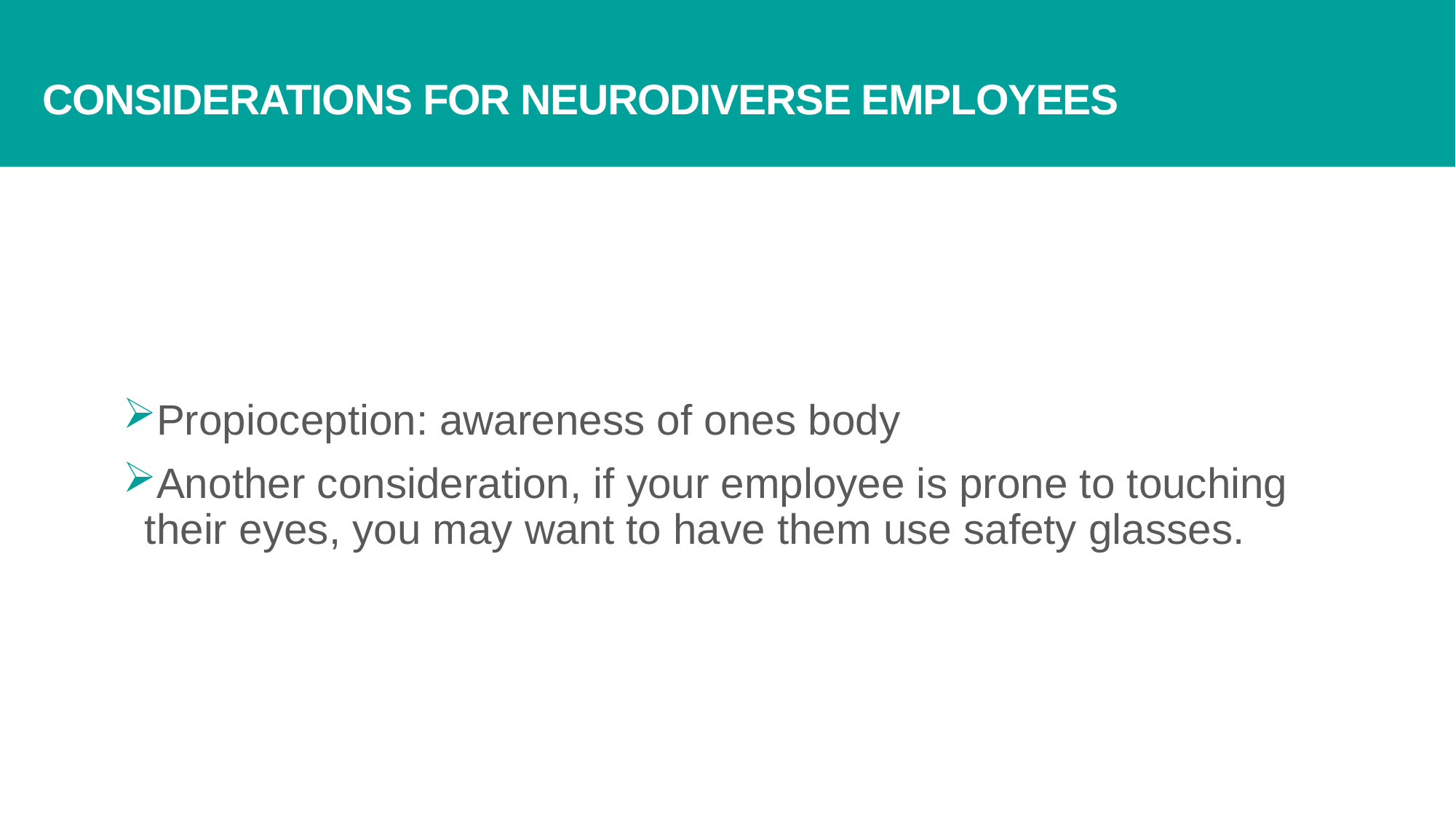

# CONSIDERATIONS FOR NEURODIVERSE EMPLOYEES
Propioception: awareness of ones body
Another consideration, if your employee is prone to touching their eyes, you may want to have them use safety glasses.